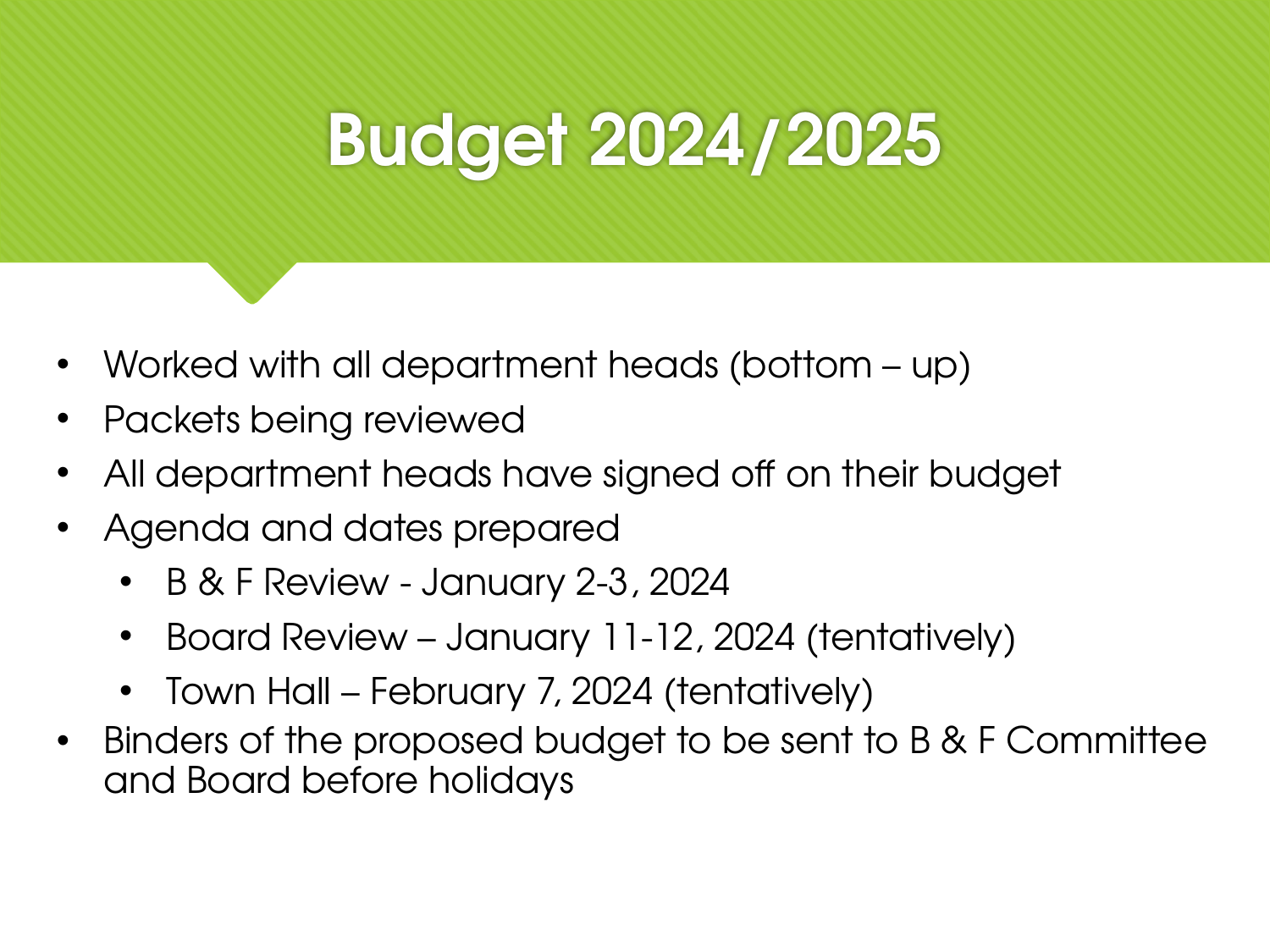

# Budget 2024/2025
Worked with all department heads (bottom – up)
Packets being reviewed
All department heads have signed off on their budget
Agenda and dates prepared
B & F Review - January 2-3, 2024
Board Review – January 11-12, 2024 (tentatively)
Town Hall – February 7, 2024 (tentatively)
Binders of the proposed budget to be sent to B & F Committee and Board before holidays